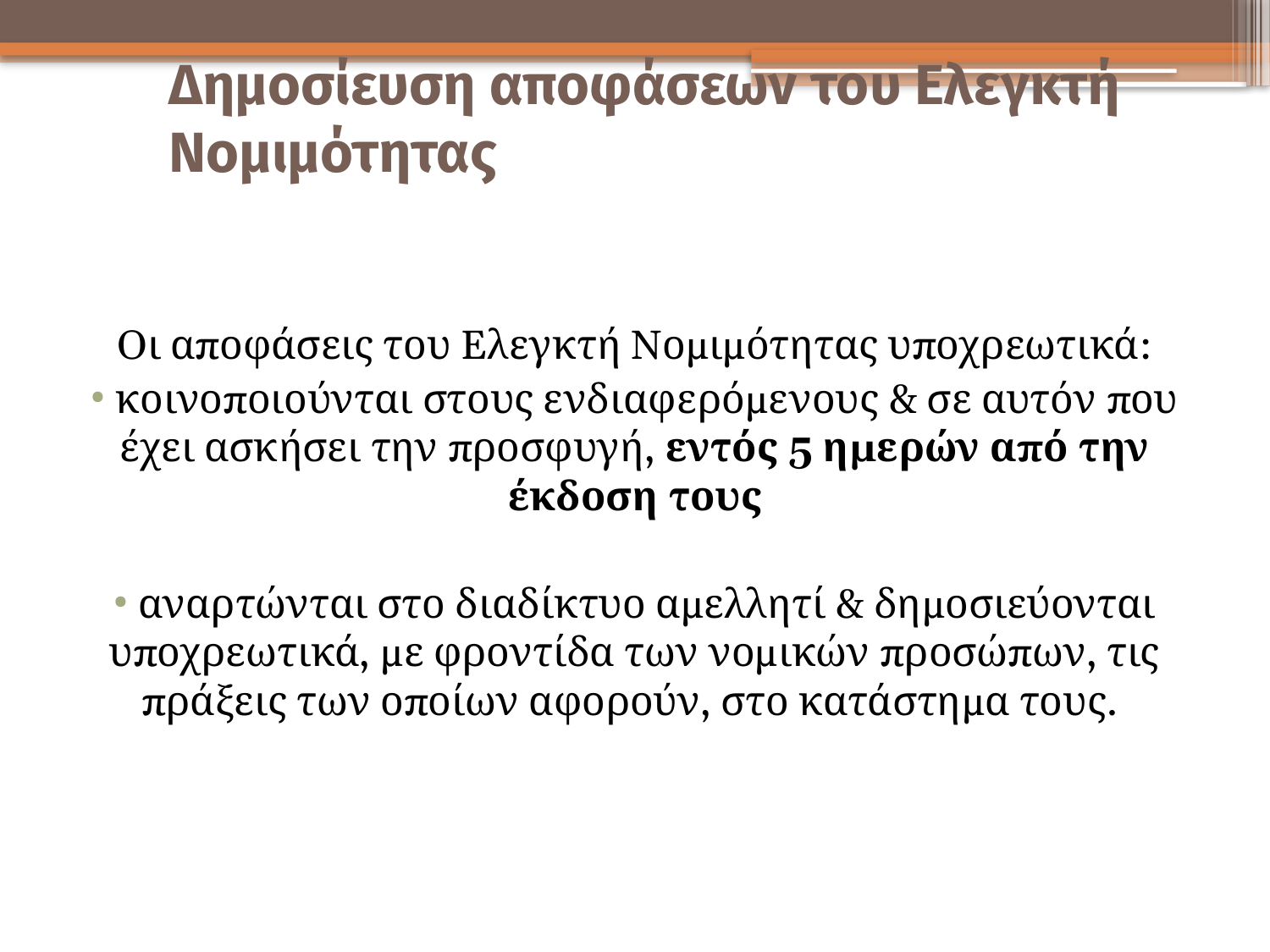

Οι αποφάσεις του Ελεγκτή Νομιμότητας υποχρεωτικά:
 κοινοποιούνται στους ενδιαφερόμενους & σε αυτόν που έχει ασκήσει την προσφυγή, εντός 5 ημερών από την έκδοση τους

 αναρτώνται στο διαδίκτυο αμελλητί & δημοσιεύονται υποχρεωτικά, με φροντίδα των νομικών προσώπων, τις πράξεις των οποίων αφορούν, στο κατάστημα τους.
Δημοσίευση αποφάσεων του Ελεγκτή Νομιμότητας